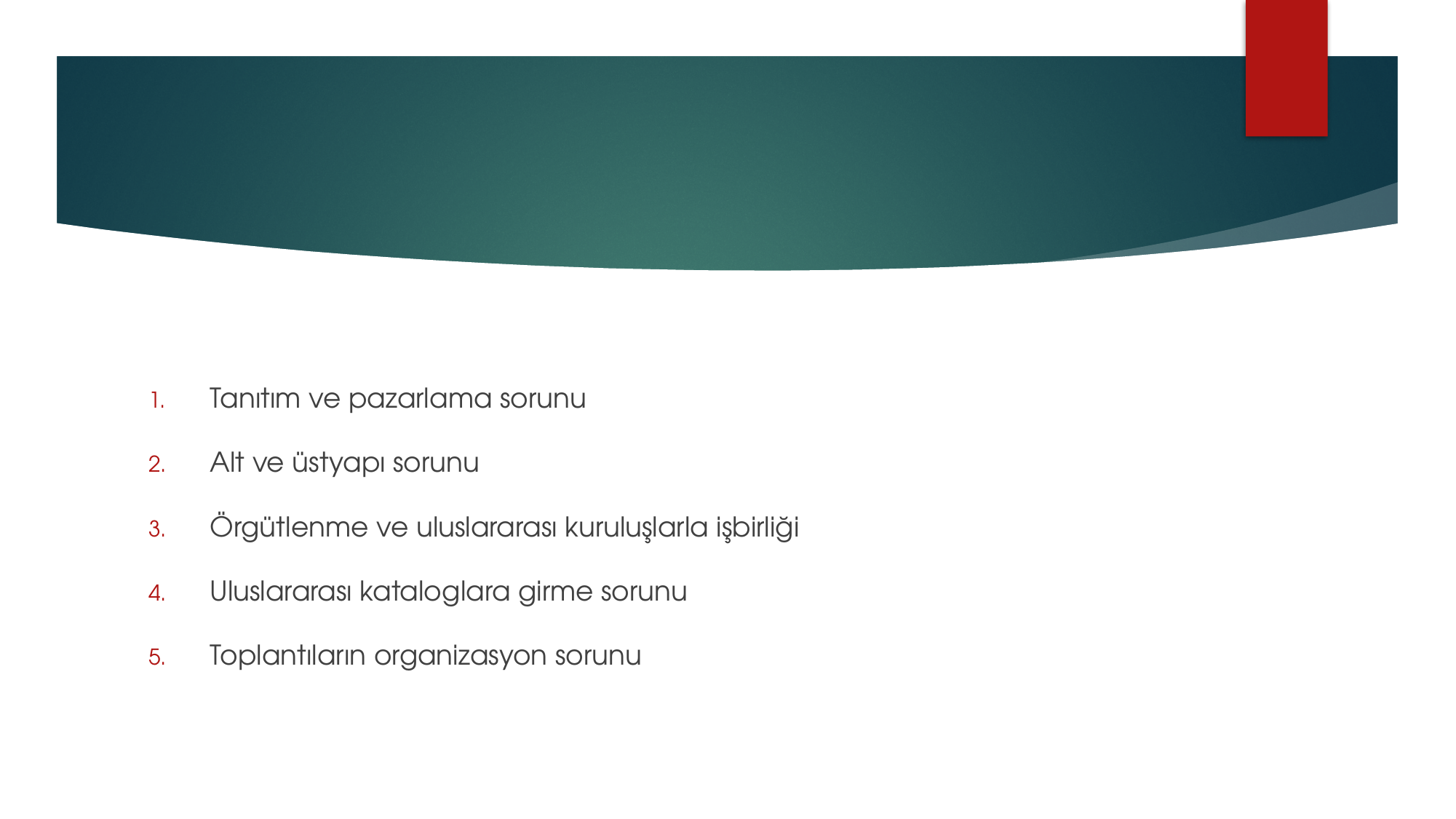

#

Tanıtım ve pazarlama sorunu
Alt ve üstyapı sorunu
Örgütlenme ve uluslararası kuruluşlarla işbirliği
Uluslararası kataloglara girme sorunu
Toplantıların organizasyon sorunu